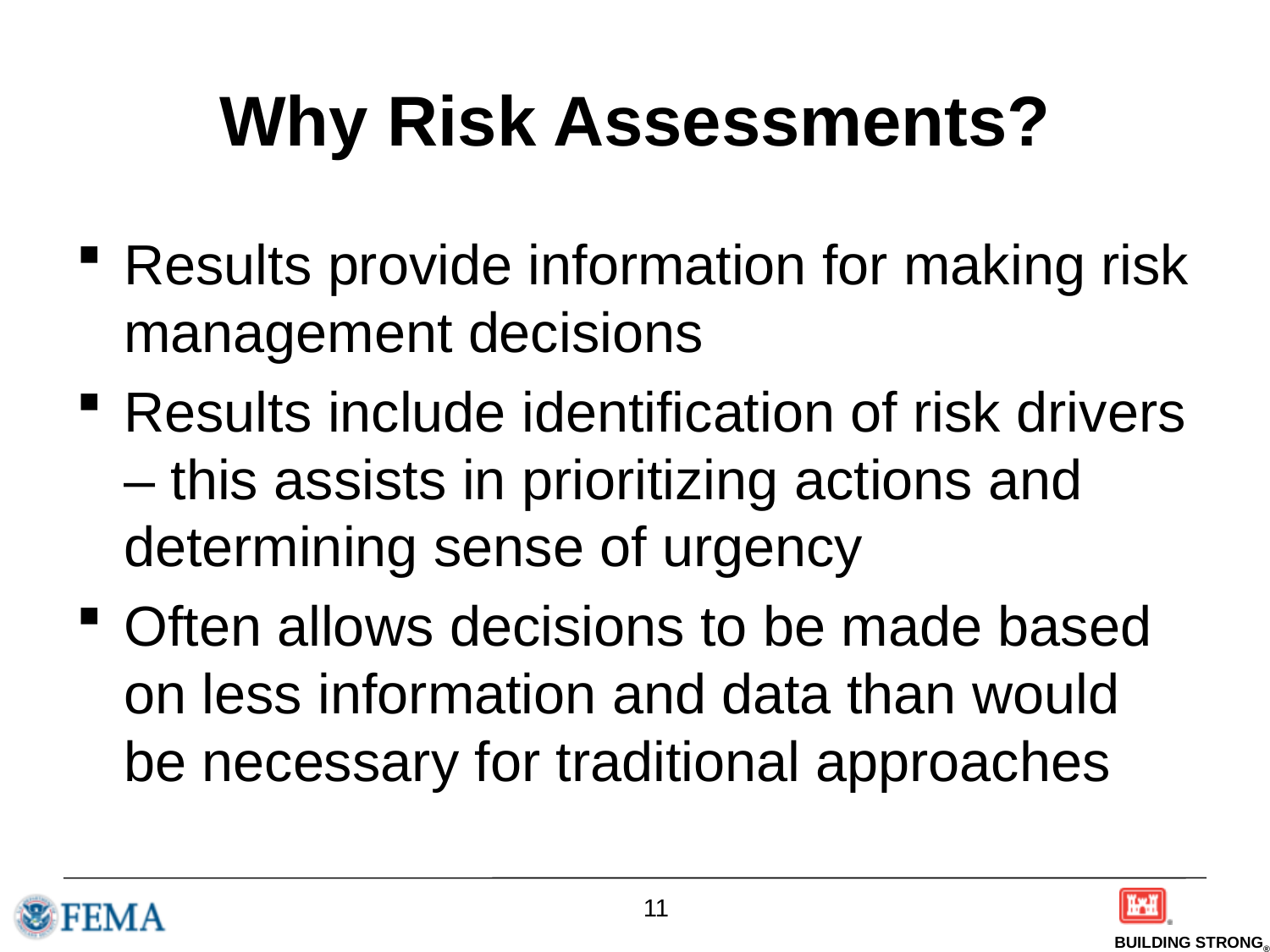

# Why Risk Assessments?
Results provide information for making risk management decisions
Results include identification of risk drivers – this assists in prioritizing actions and determining sense of urgency
Often allows decisions to be made based on less information and data than would be necessary for traditional approaches
11